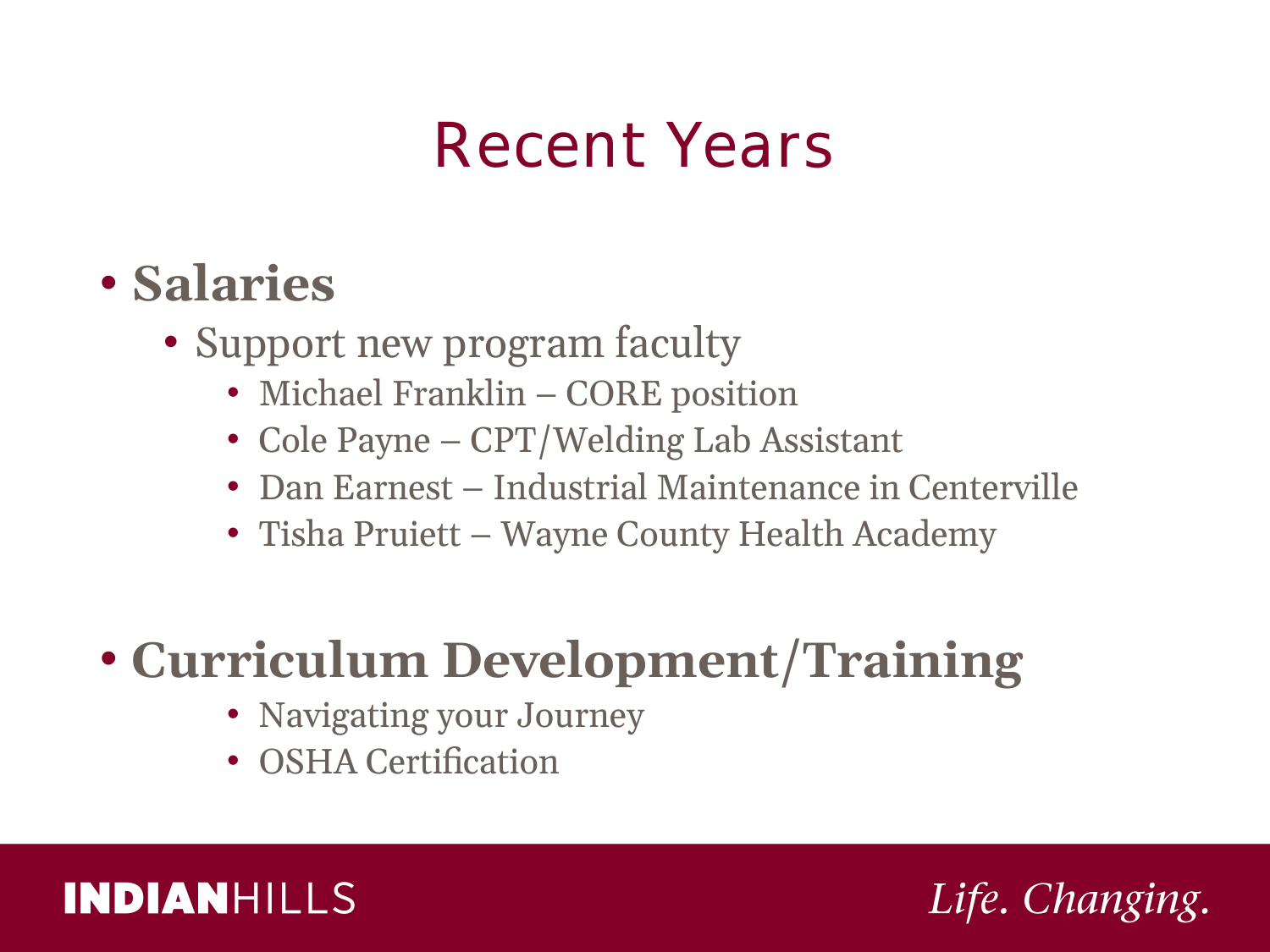

Recent Years
Salaries
Support new program faculty
Michael Franklin – CORE position
Cole Payne – CPT/Welding Lab Assistant
Dan Earnest – Industrial Maintenance in Centerville
Tisha Pruiett – Wayne County Health Academy

Curriculum Development/Training
Navigating your Journey
OSHA Certification